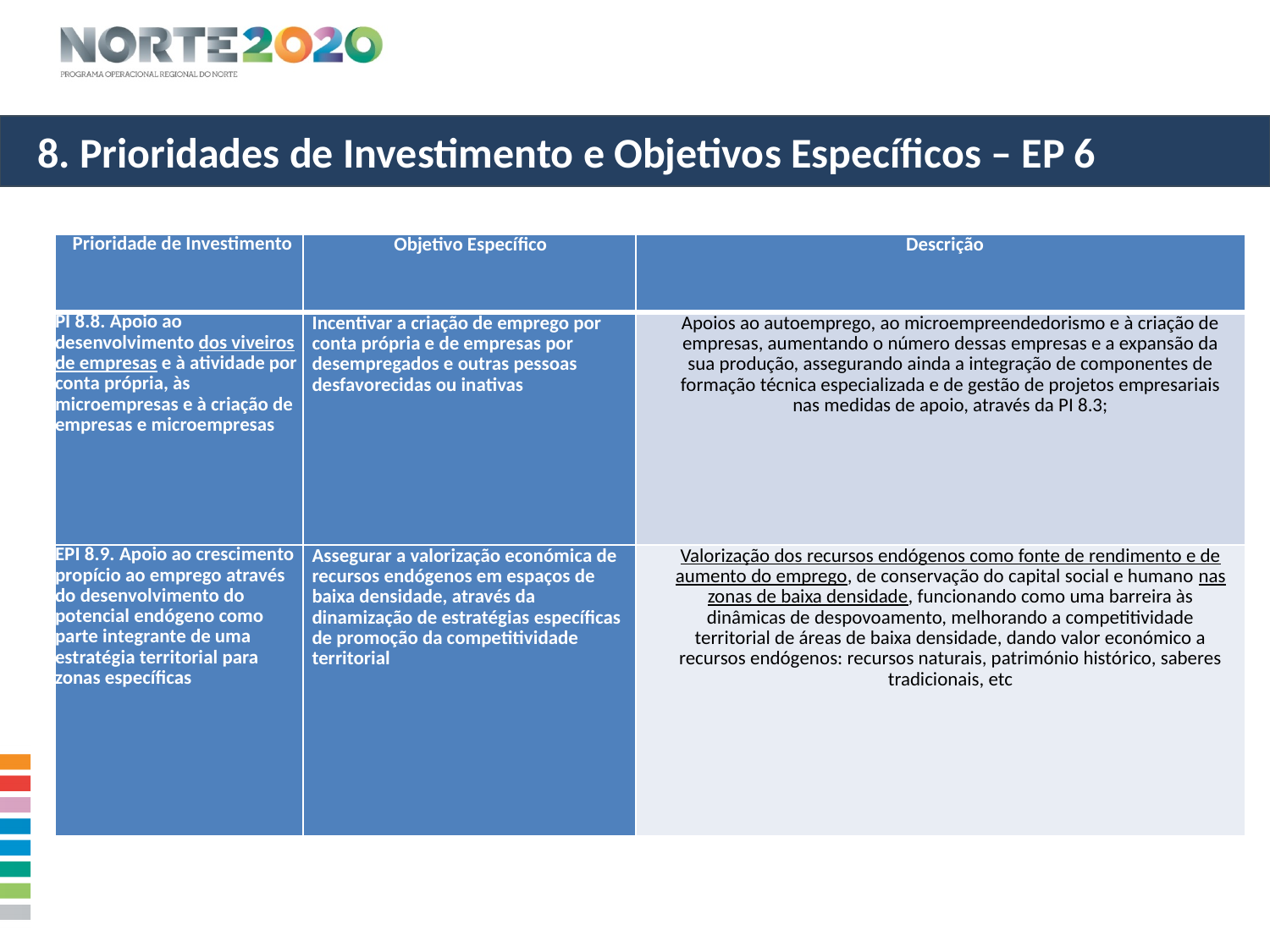

8. Prioridades de Investimento e Objetivos Específicos – EP 6
| Prioridade de Investimento | Objetivo Específico | Descrição |
| --- | --- | --- |
| PI 8.8. Apoio ao desenvolvimento dos viveiros de empresas e à atividade por conta própria, às microempresas e à criação de empresas e microempresas | Incentivar a criação de emprego por conta própria e de empresas por desempregados e outras pessoas desfavorecidas ou inativas | Apoios ao autoemprego, ao microempreendedorismo e à criação de empresas, aumentando o número dessas empresas e a expansão da sua produção, assegurando ainda a integração de componentes de formação técnica especializada e de gestão de projetos empresariais nas medidas de apoio, através da PI 8.3; |
| EPI 8.9. Apoio ao crescimento propício ao emprego através do desenvolvimento do potencial endógeno como parte integrante de uma estratégia territorial para zonas específicas | Assegurar a valorização económica de recursos endógenos em espaços de baixa densidade, através da dinamização de estratégias específicas de promoção da competitividade territorial | Valorização dos recursos endógenos como fonte de rendimento e de aumento do emprego, de conservação do capital social e humano nas zonas de baixa densidade, funcionando como uma barreira às dinâmicas de despovoamento, melhorando a competitividade territorial de áreas de baixa densidade, dando valor económico a recursos endógenos: recursos naturais, património histórico, saberes tradicionais, etc |